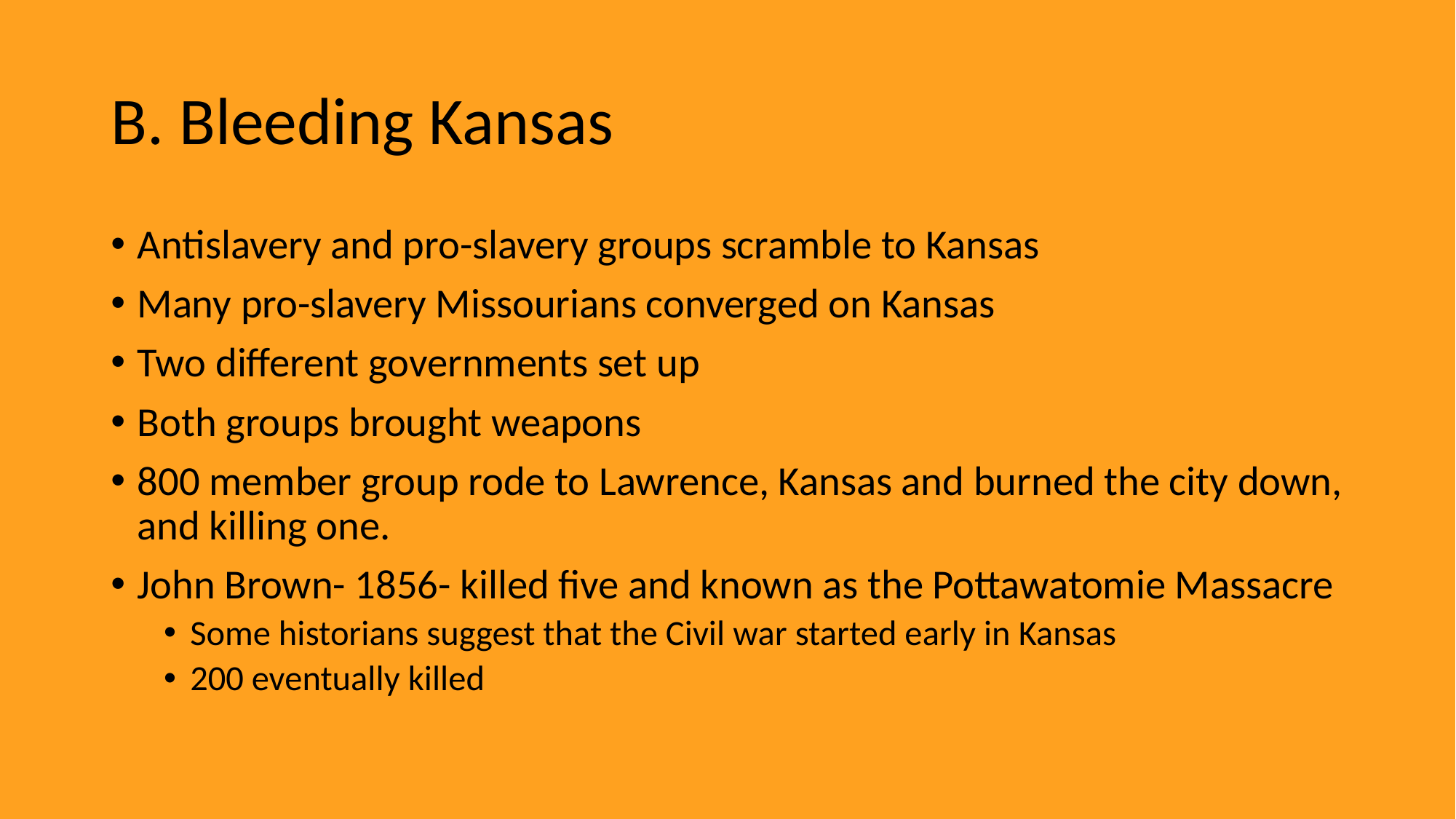

# B. Bleeding Kansas
Antislavery and pro-slavery groups scramble to Kansas
Many pro-slavery Missourians converged on Kansas
Two different governments set up
Both groups brought weapons
800 member group rode to Lawrence, Kansas and burned the city down, and killing one.
John Brown- 1856- killed five and known as the Pottawatomie Massacre
Some historians suggest that the Civil war started early in Kansas
200 eventually killed